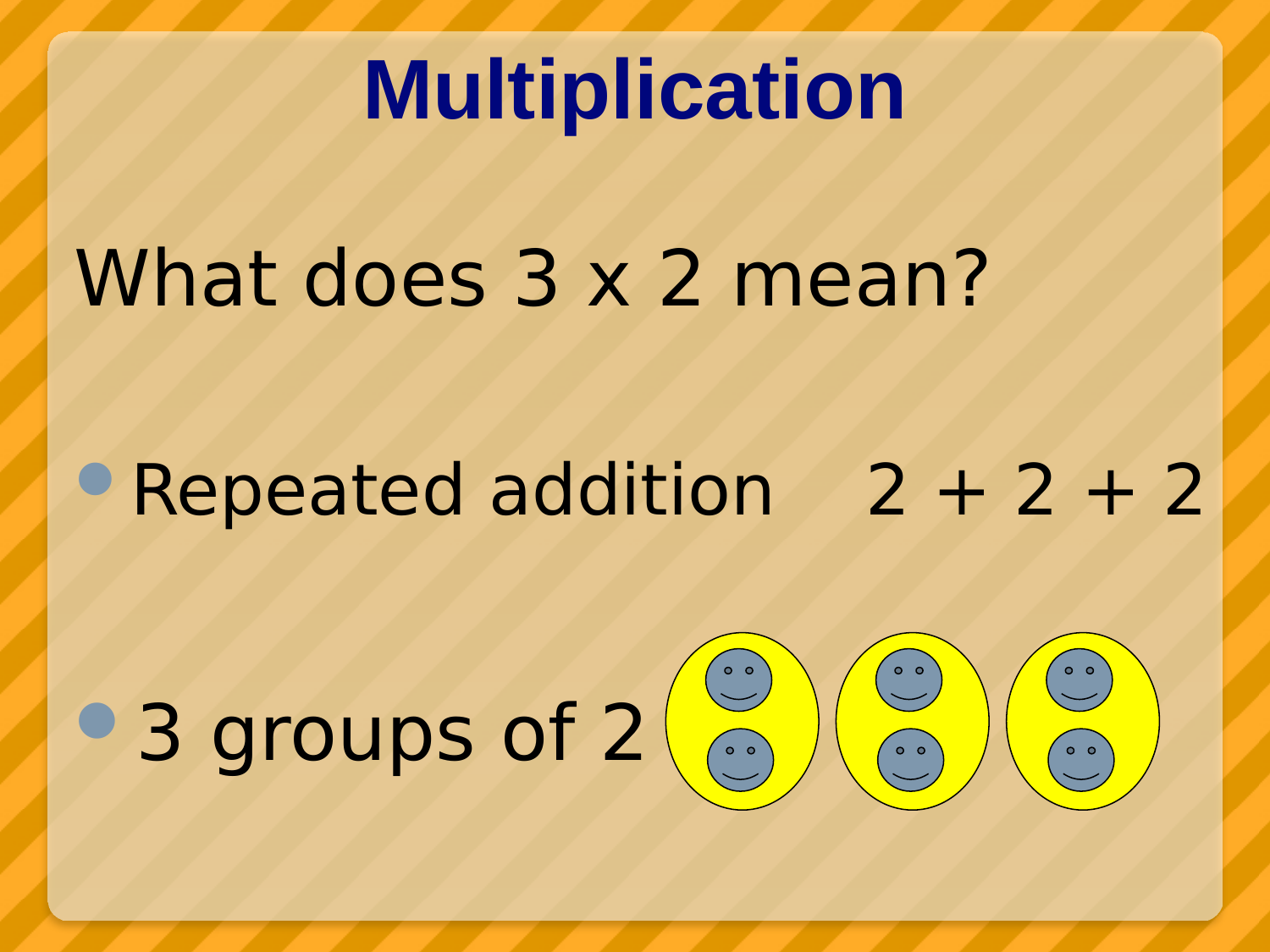

# Multiplication
What does 3 x 2 mean?

Repeated addition    2 + 2 + 2

3 groups of 2